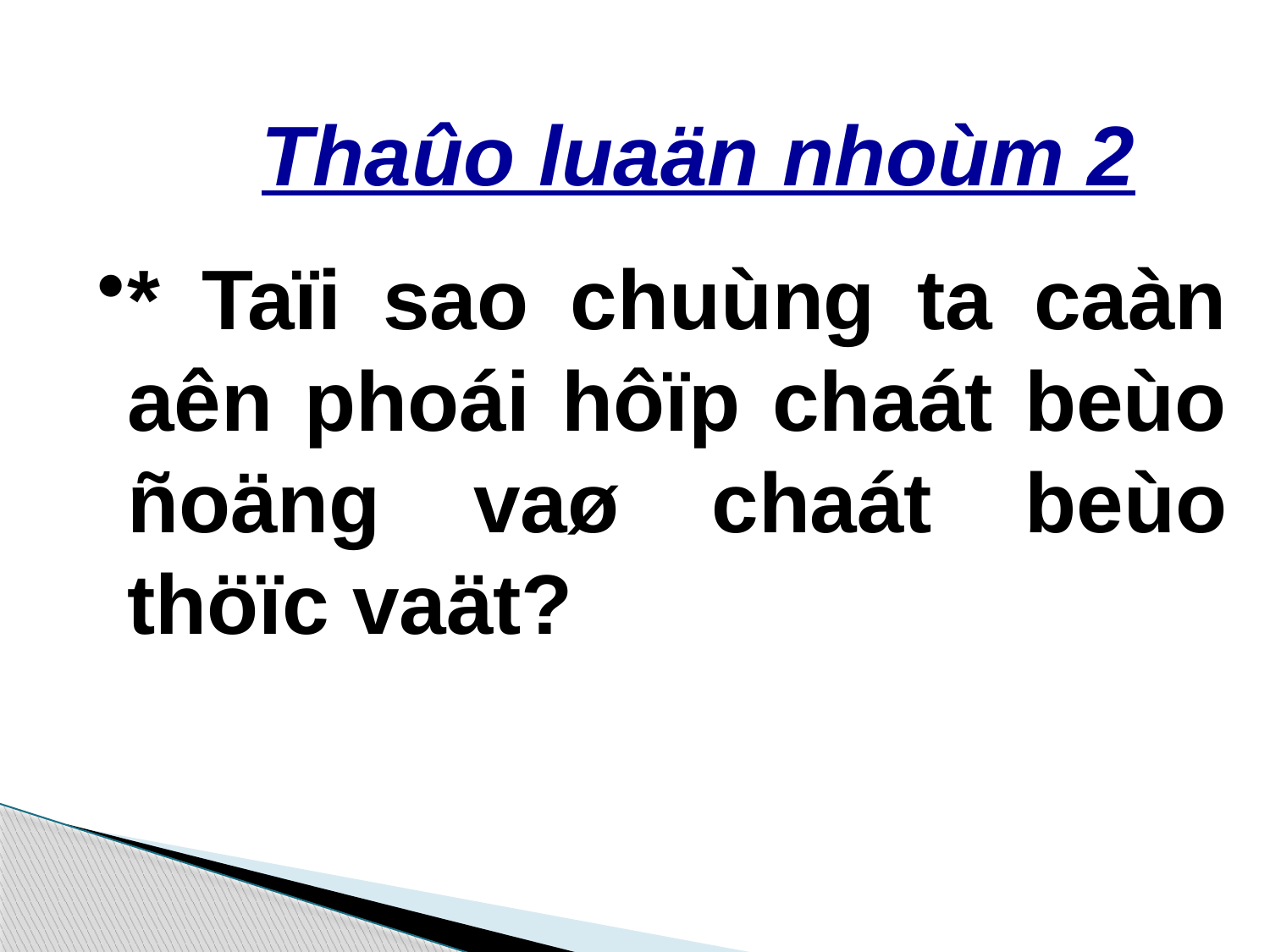

Thaûo luaän nhoùm 2
* Taïi sao chuùng ta caàn aên phoái hôïp chaát beùo ñoäng vaø chaát beùo thöïc vaät?